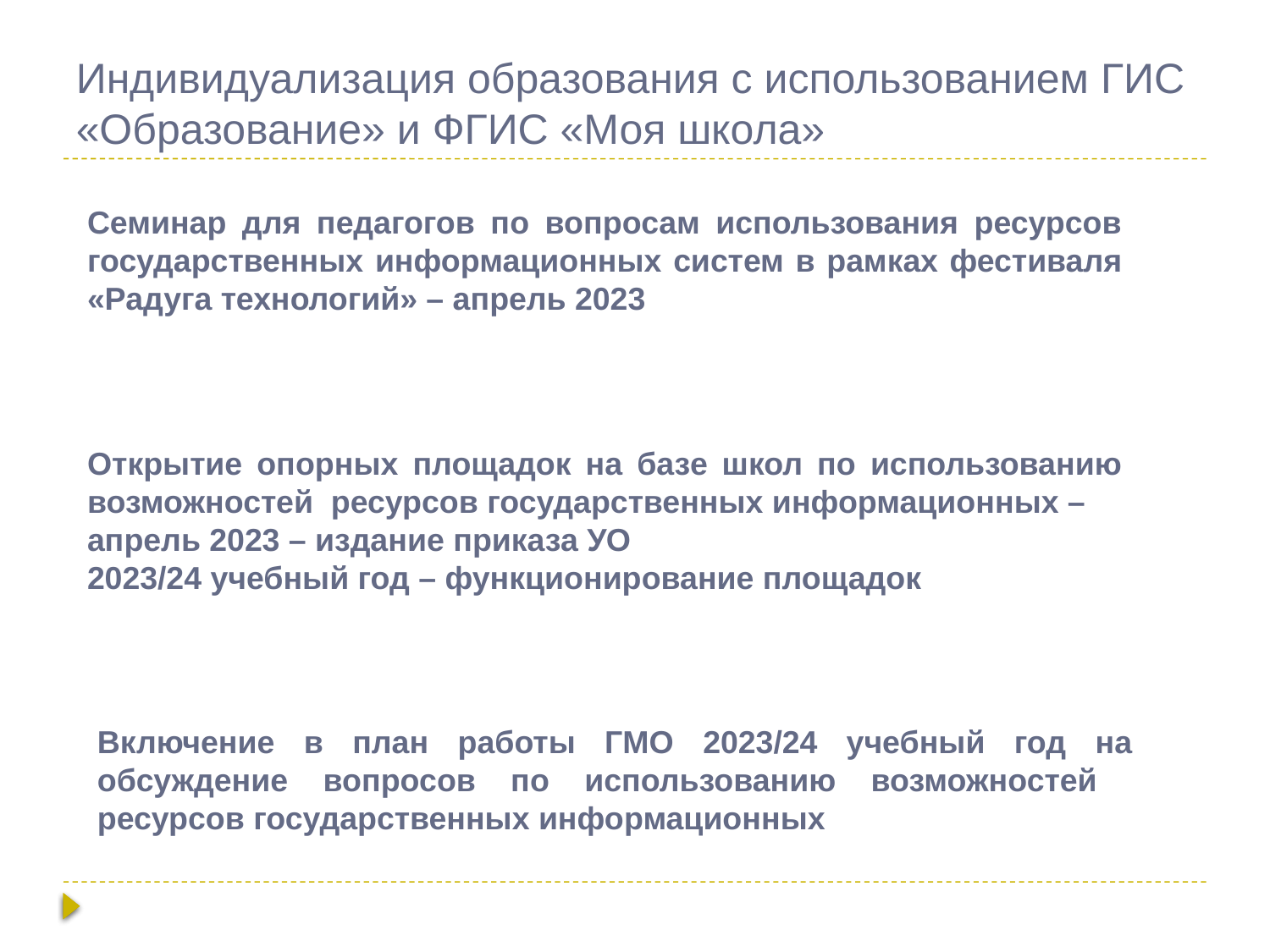

# Индивидуализация образования с использованием ГИС «Образование» и ФГИС «Моя школа»
Семинар для педагогов по вопросам использования ресурсов государственных информационных систем в рамках фестиваля «Радуга технологий» – апрель 2023
Открытие опорных площадок на базе школ по использованию возможностей  ресурсов государственных информационных –
апрель 2023 – издание приказа УО
2023/24 учебный год – функционирование площадок
Включение в план работы ГМО 2023/24 учебный год на обсуждение вопросов по использованию возможностей  ресурсов государственных информационных